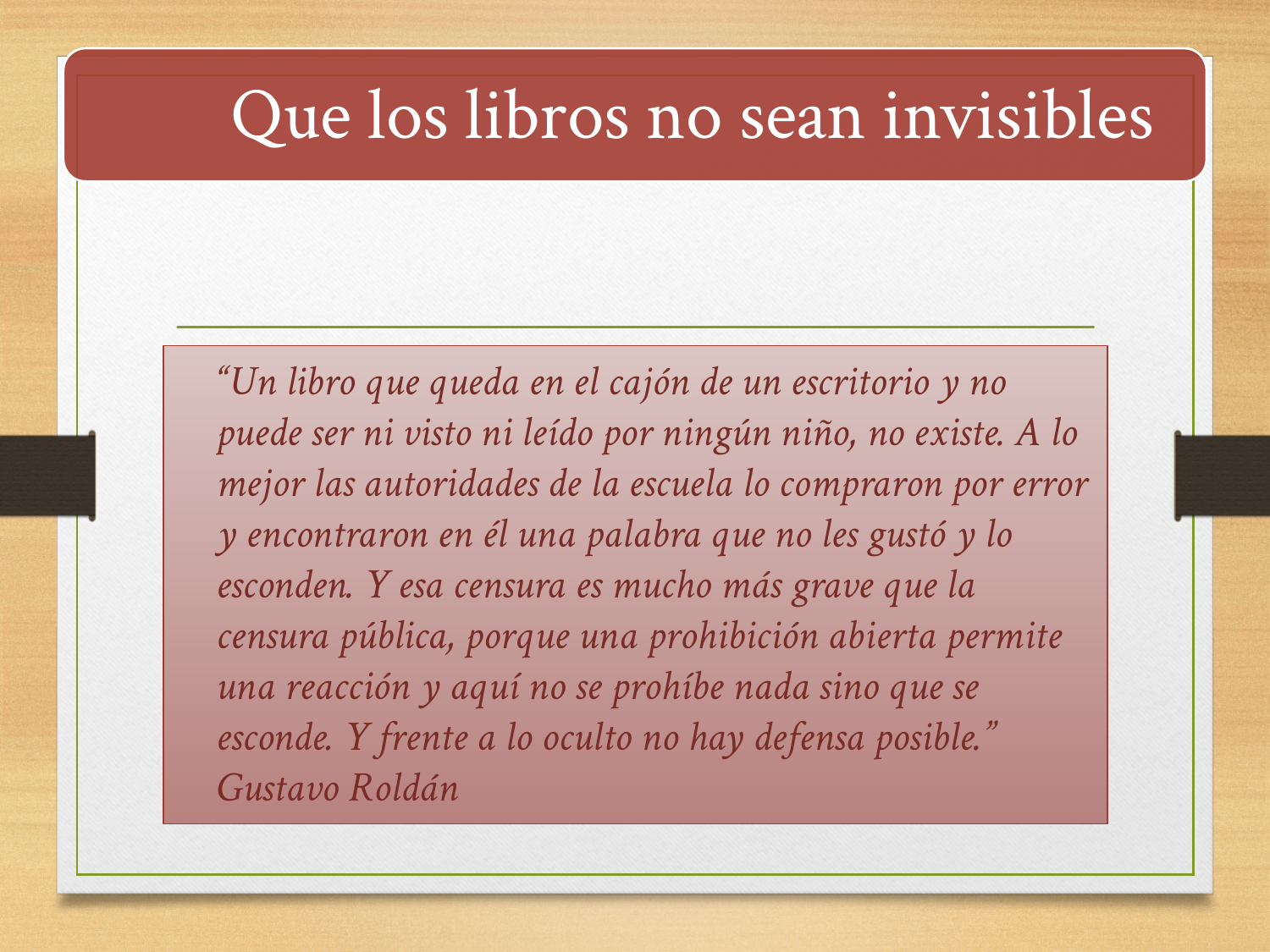

Que los libros no sean invisibles
    “Un libro que queda en el cajón de un escritorio y no puede ser ni visto ni leído por ningún niño, no existe. A lo mejor las autoridades de la escuela lo compraron por error y encontraron en él una palabra que no les gustó y lo esconden. Y esa censura es mucho más grave que la censura pública, porque una prohibición abierta permite una reacción y aquí no se prohíbe nada sino que se esconde. Y frente a lo oculto no hay defensa posible.” Gustavo Roldán